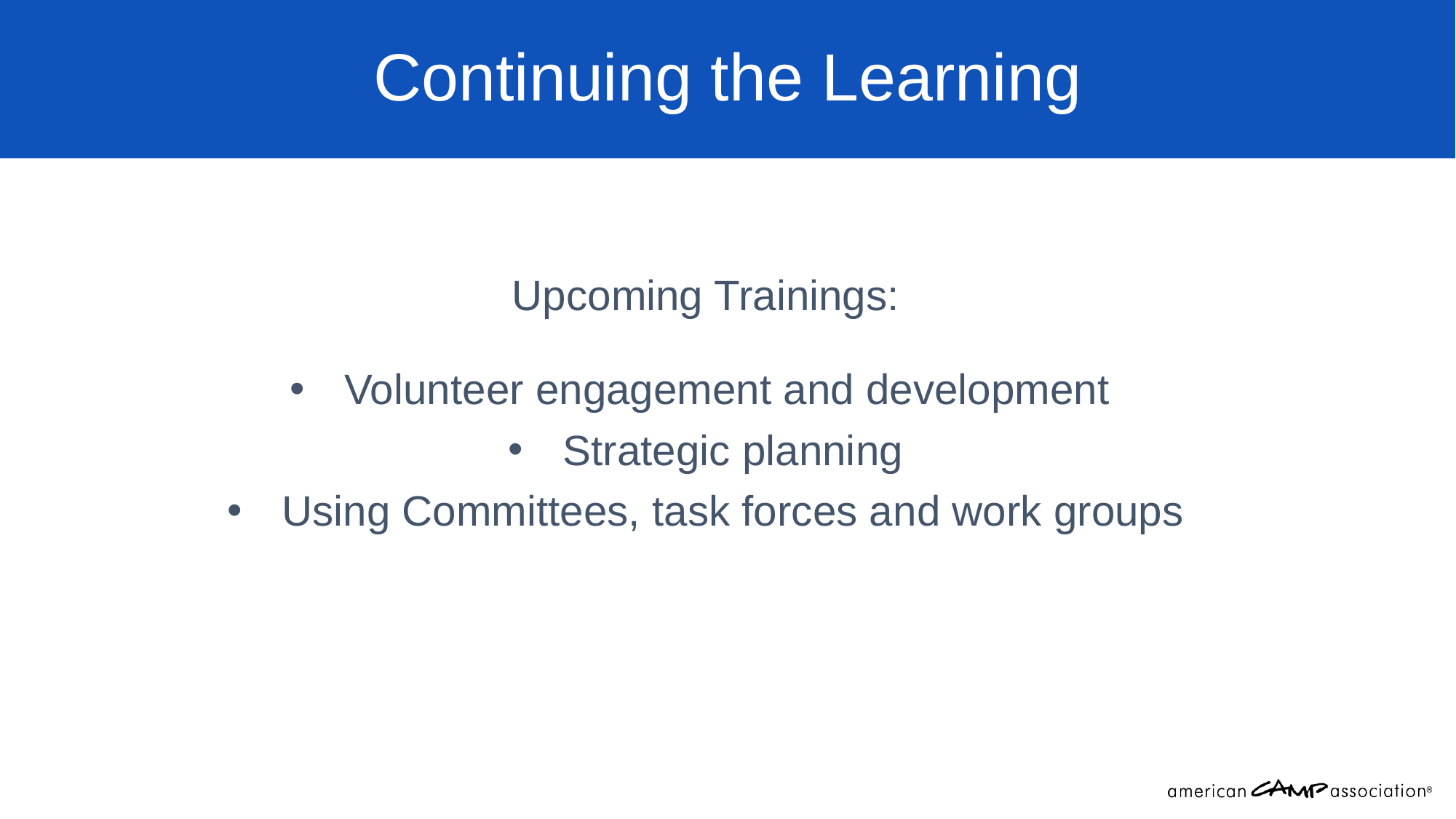

# Continuing the Learning
Upcoming Trainings:

Volunteer engagement and development
Strategic planning
Using Committees, task forces and work groups